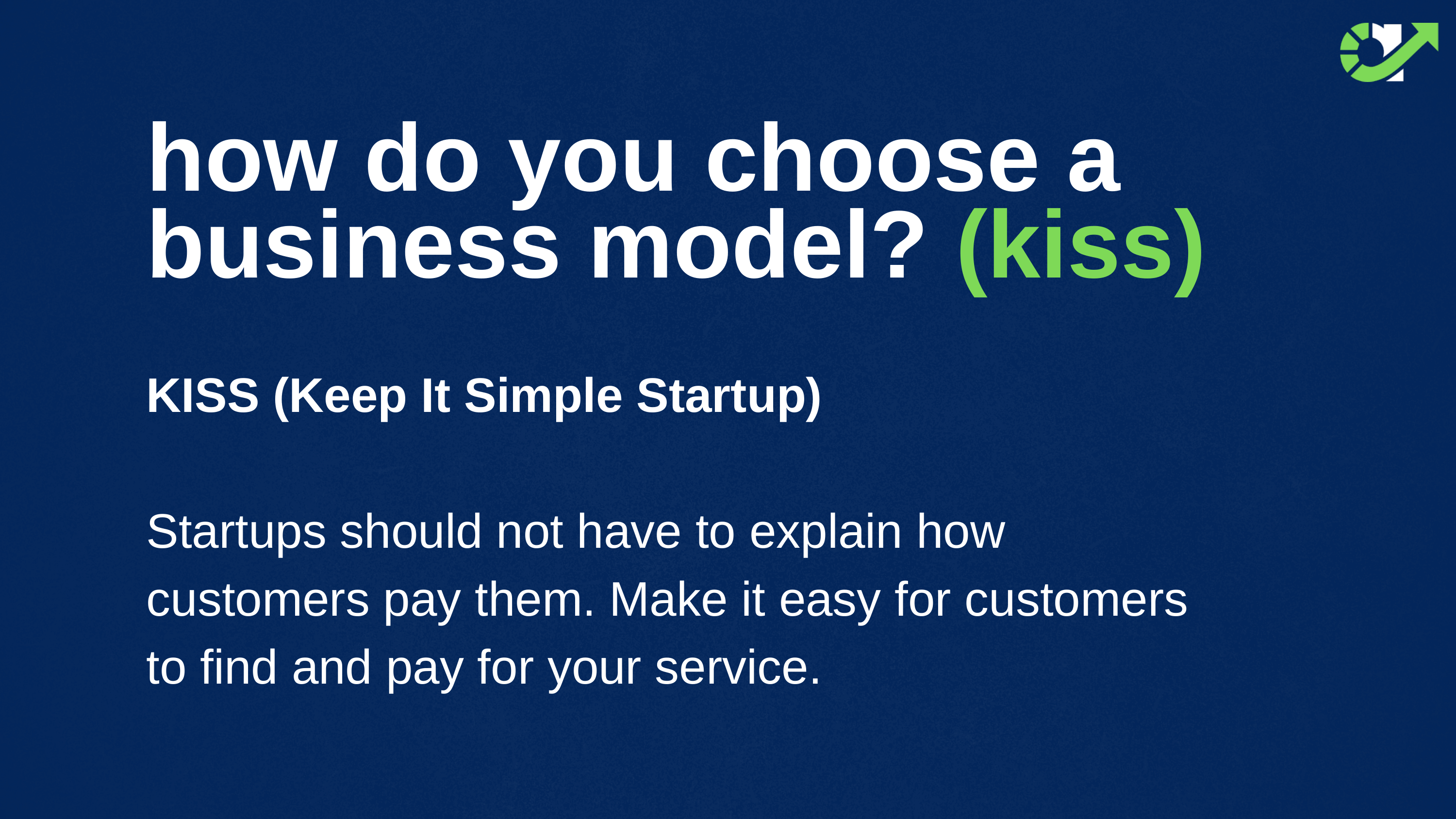

how do you choose a
business model? (kiss)
KISS (Keep It Simple Startup)

Startups should not have to explain how customers pay them. Make it easy for customers to find and pay for your service.